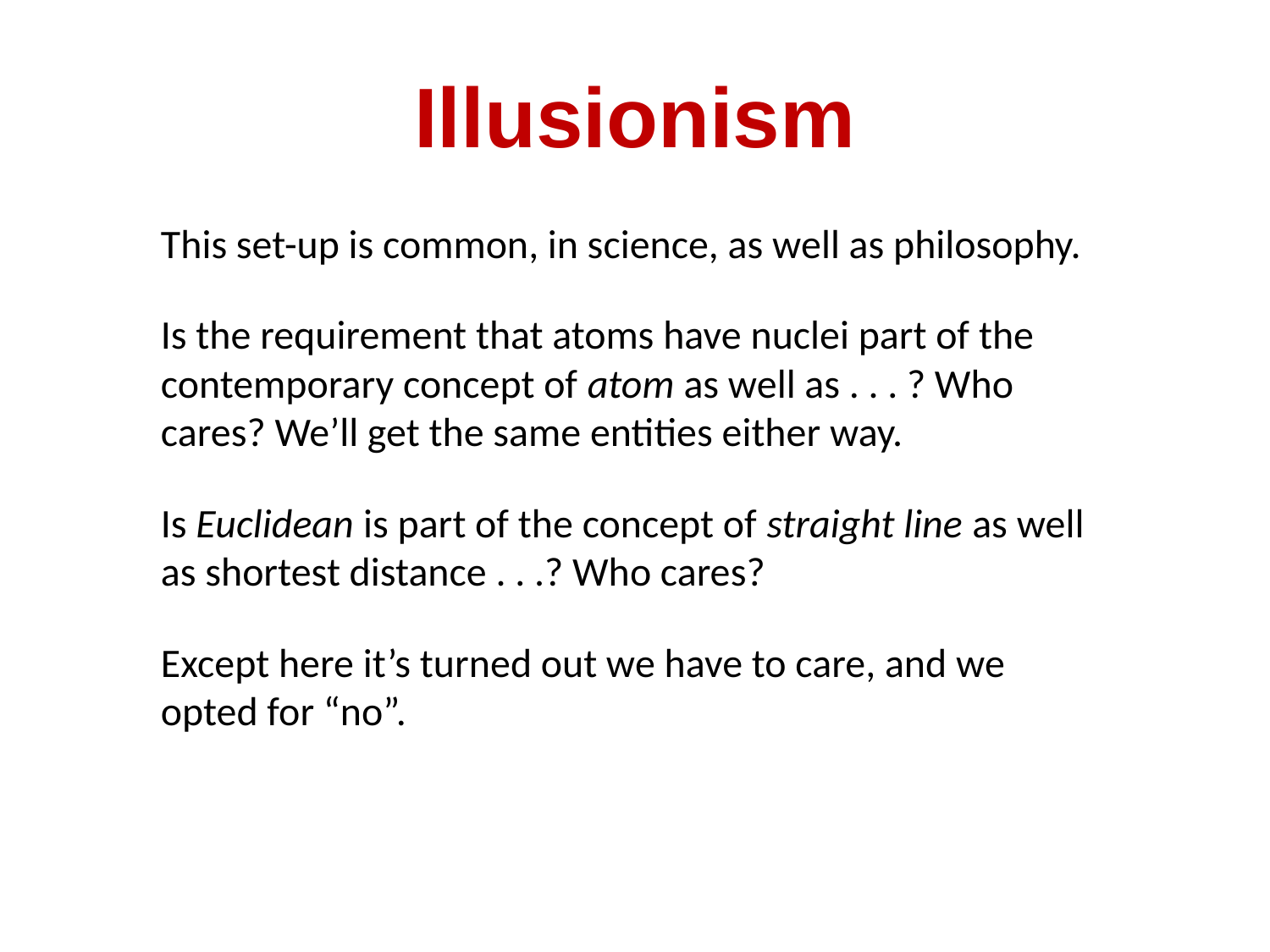

# Illusionism
This set-up is common, in science, as well as philosophy.
Is the requirement that atoms have nuclei part of the contemporary concept of atom as well as . . . ? Who cares? We’ll get the same entities either way.
Is Euclidean is part of the concept of straight line as well as shortest distance . . .? Who cares?
Except here it’s turned out we have to care, and we opted for “no”.